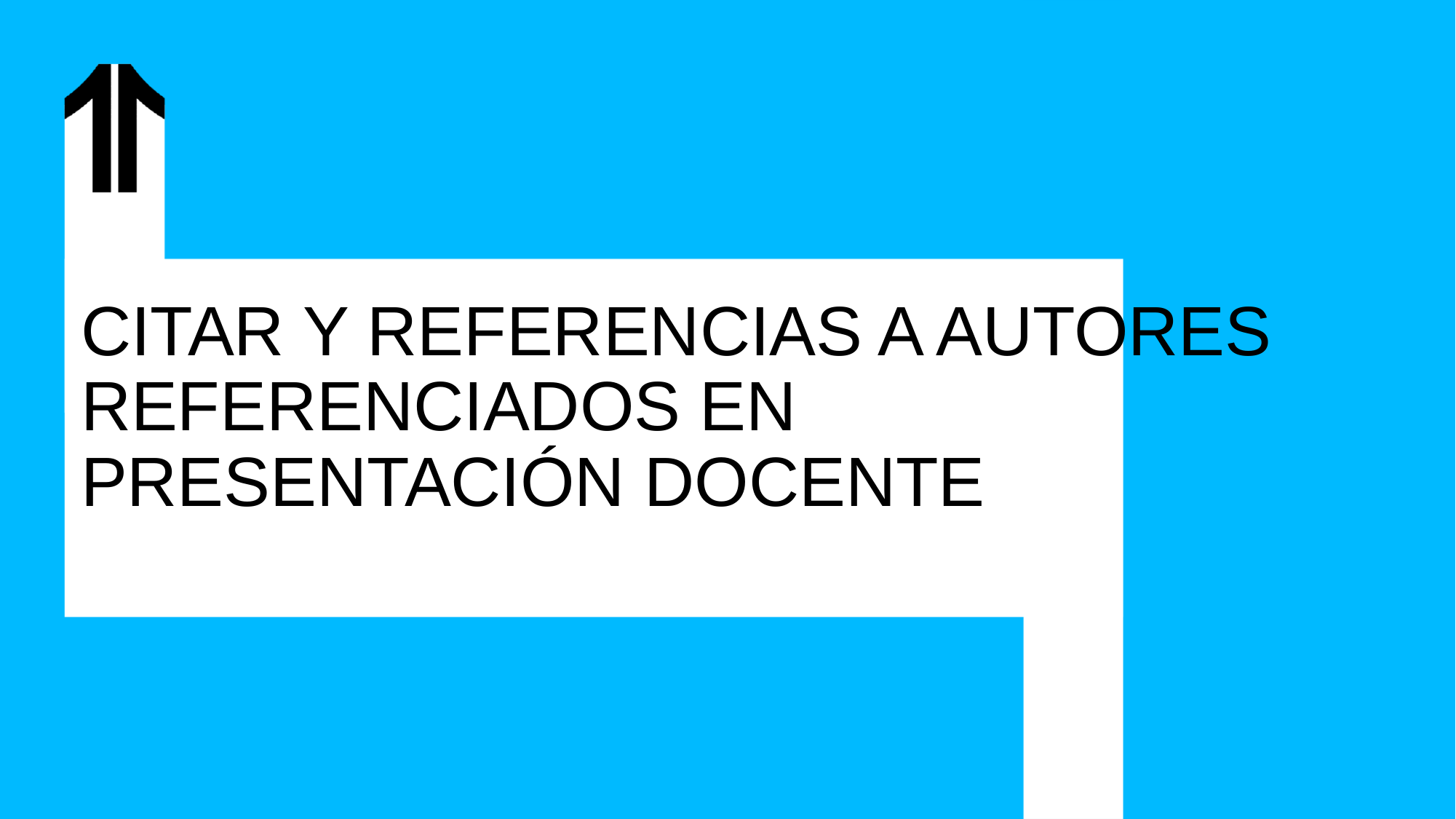

CITAR Y REFERENCIAS A AUTORES REFERENCIADOS EN PRESENTACIÓN DOCENTE